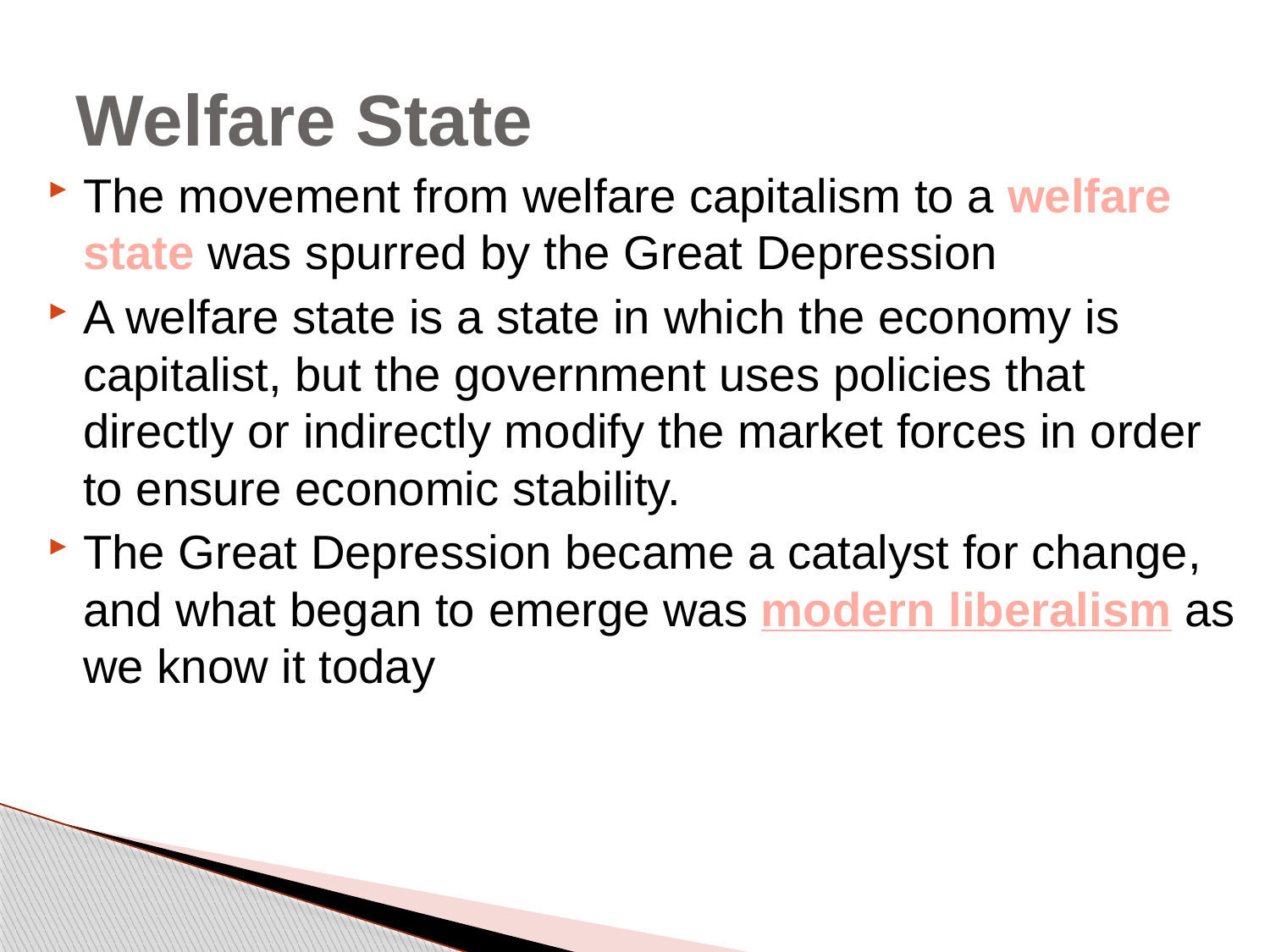

# Welfare State
The movement from welfare capitalism to a welfare state was spurred by the Great Depression
A welfare state is a state in which the economy is capitalist, but the government uses policies that directly or indirectly modify the market forces in order to ensure economic stability.
The Great Depression became a catalyst for change, and what began to emerge was modern liberalism as we know it today